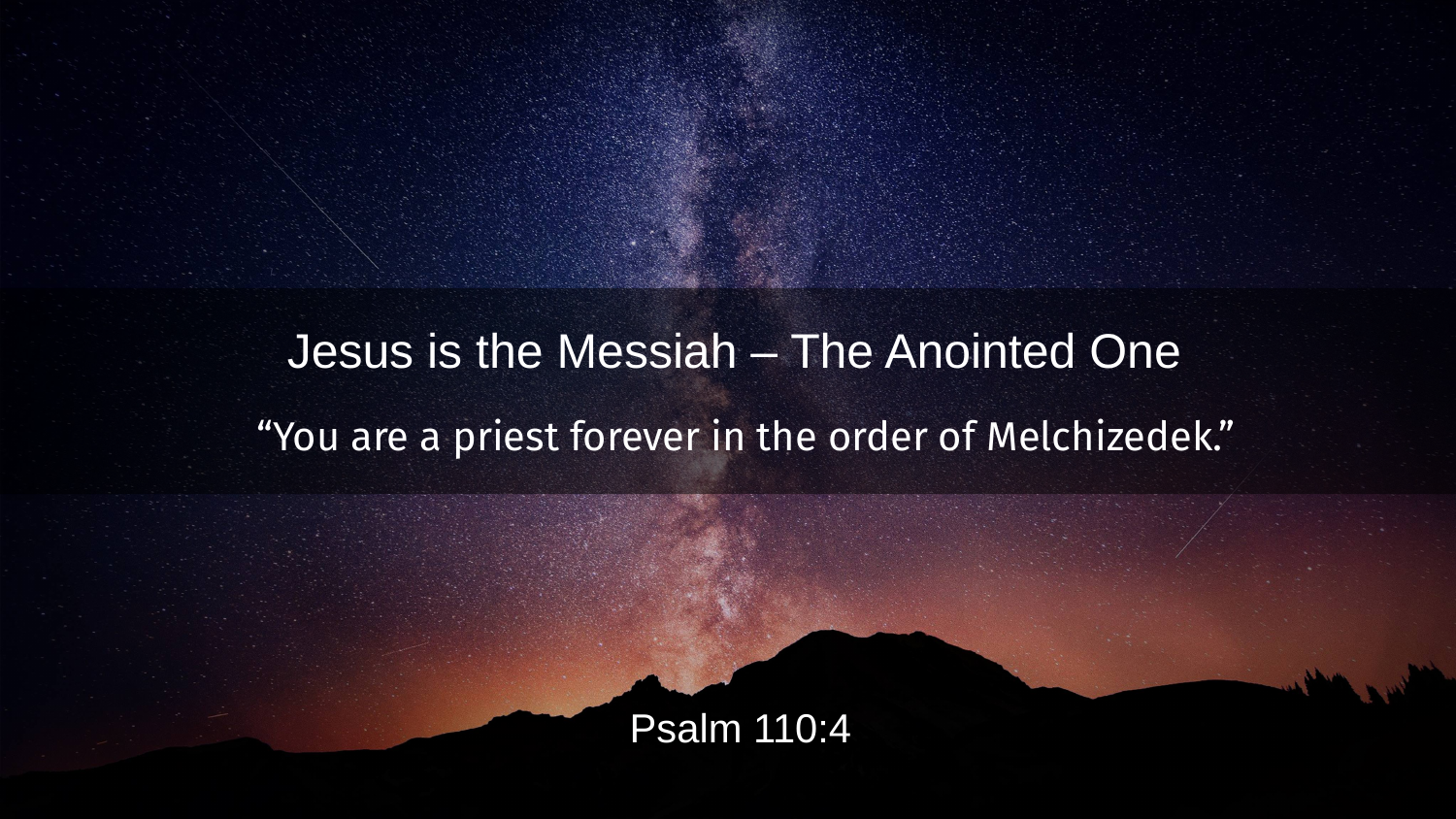

Jesus is the Messiah – The Anointed One

 “You are a priest forever in the order of Melchizedek.”

Psalm 110:4